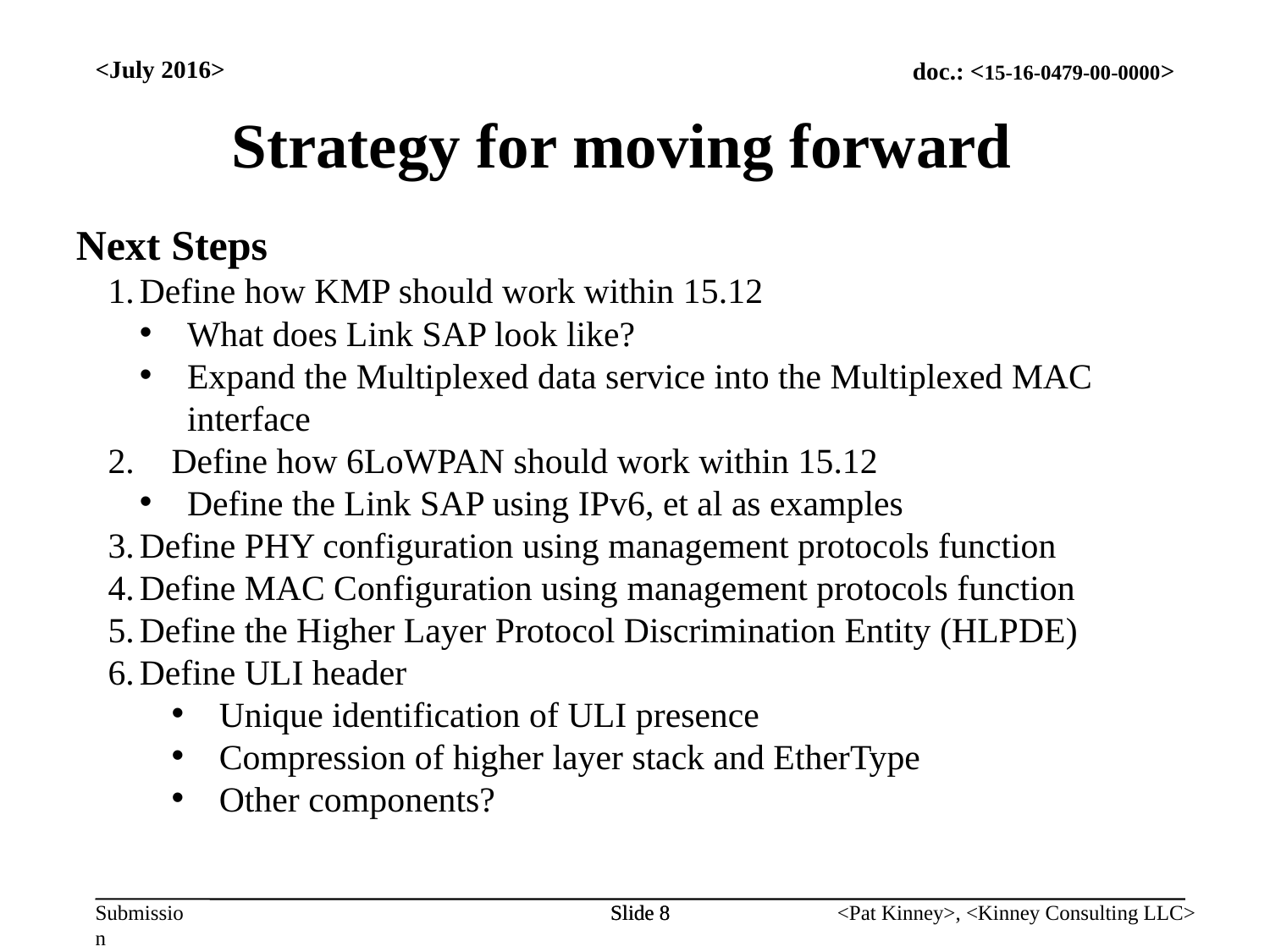

<July 2016>
Strategy for moving forward
Next Steps
Define how KMP should work within 15.12
What does Link SAP look like?
Expand the Multiplexed data service into the Multiplexed MAC interface
Define how 6LoWPAN should work within 15.12
Define the Link SAP using IPv6, et al as examples
Define PHY configuration using management protocols function
Define MAC Configuration using management protocols function
Define the Higher Layer Protocol Discrimination Entity (HLPDE)
Define ULI header
Unique identification of ULI presence
Compression of higher layer stack and EtherType
Other components?

Slide 8
Slide 8
<Pat Kinney>, <Kinney Consulting LLC>